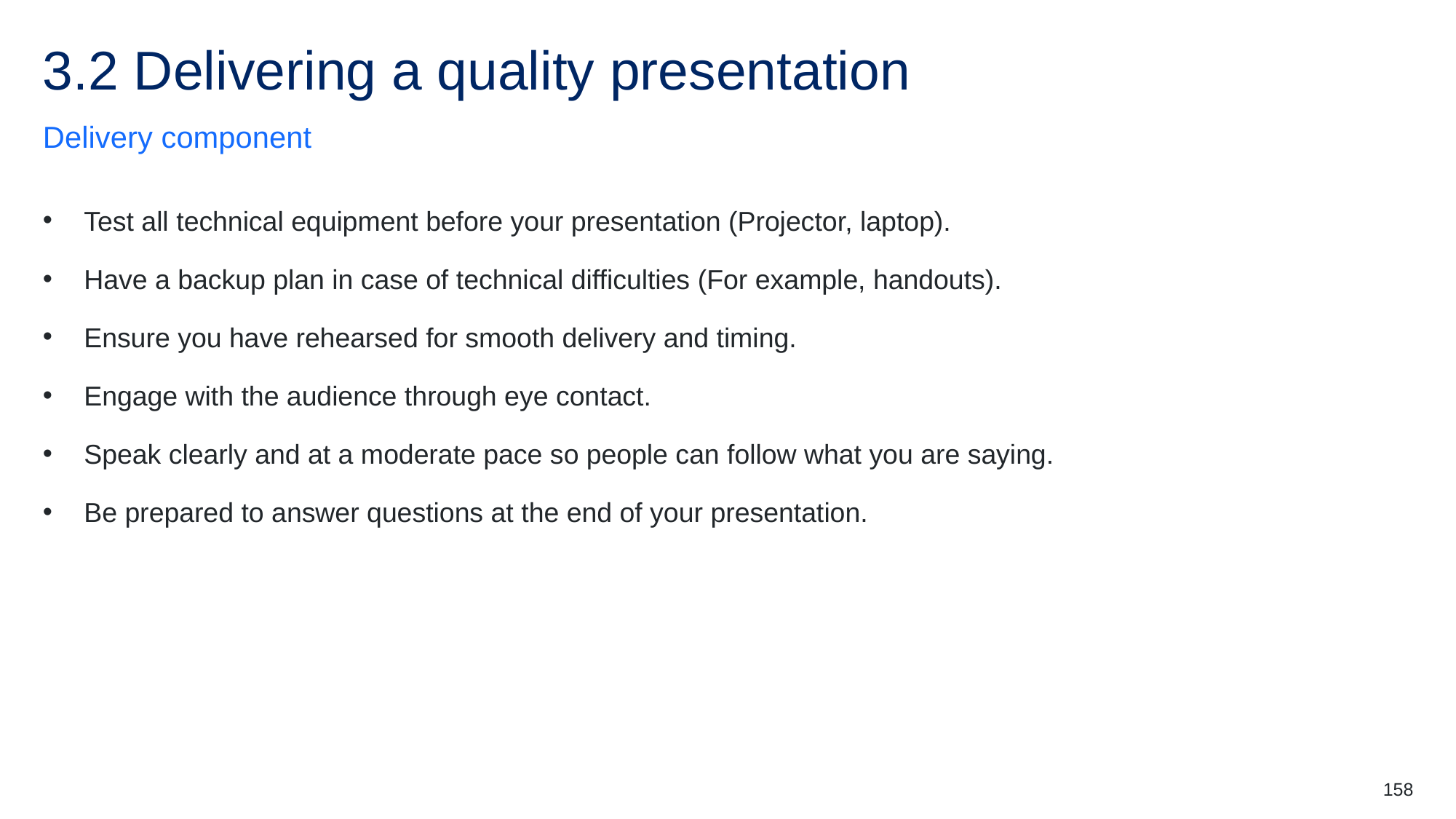

# 3.2 Delivering a quality presentation
Delivery component
Test all technical equipment before your presentation (Projector, laptop).
Have a backup plan in case of technical difficulties (For example, handouts).
Ensure you have rehearsed for smooth delivery and timing.
Engage with the audience through eye contact.
Speak clearly and at a moderate pace so people can follow what you are saying.
Be prepared to answer questions at the end of your presentation.
158